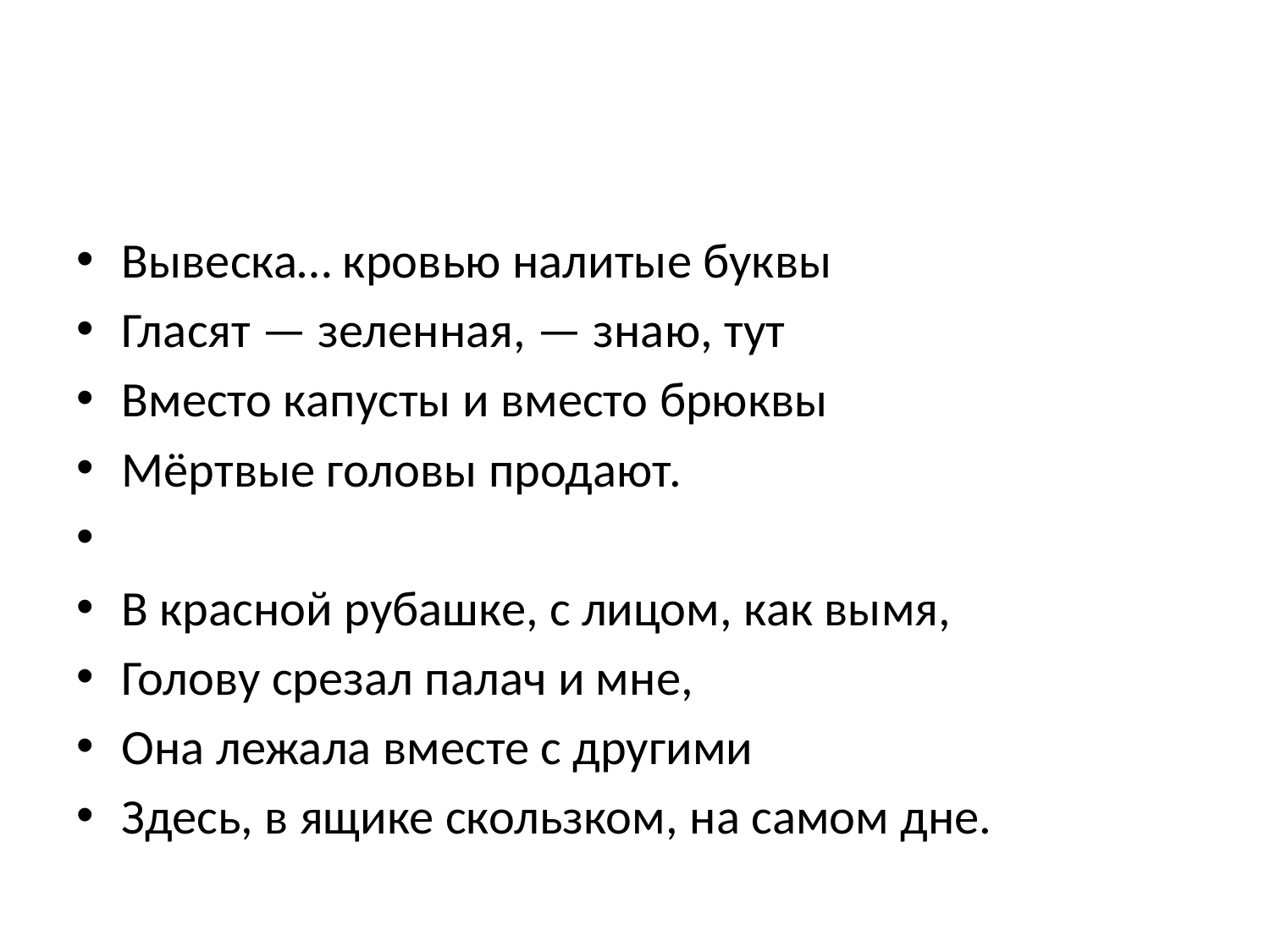

#
Вывеска… кровью налитые буквы
Гласят — зеленная, — знаю, тут
Вместо капусты и вместо брюквы
Мёртвые головы продают.

В красной рубашке, с лицом, как вымя,
Голову срезал палач и мне,
Она лежала вместе с другими
Здесь, в ящике скользком, на самом дне.